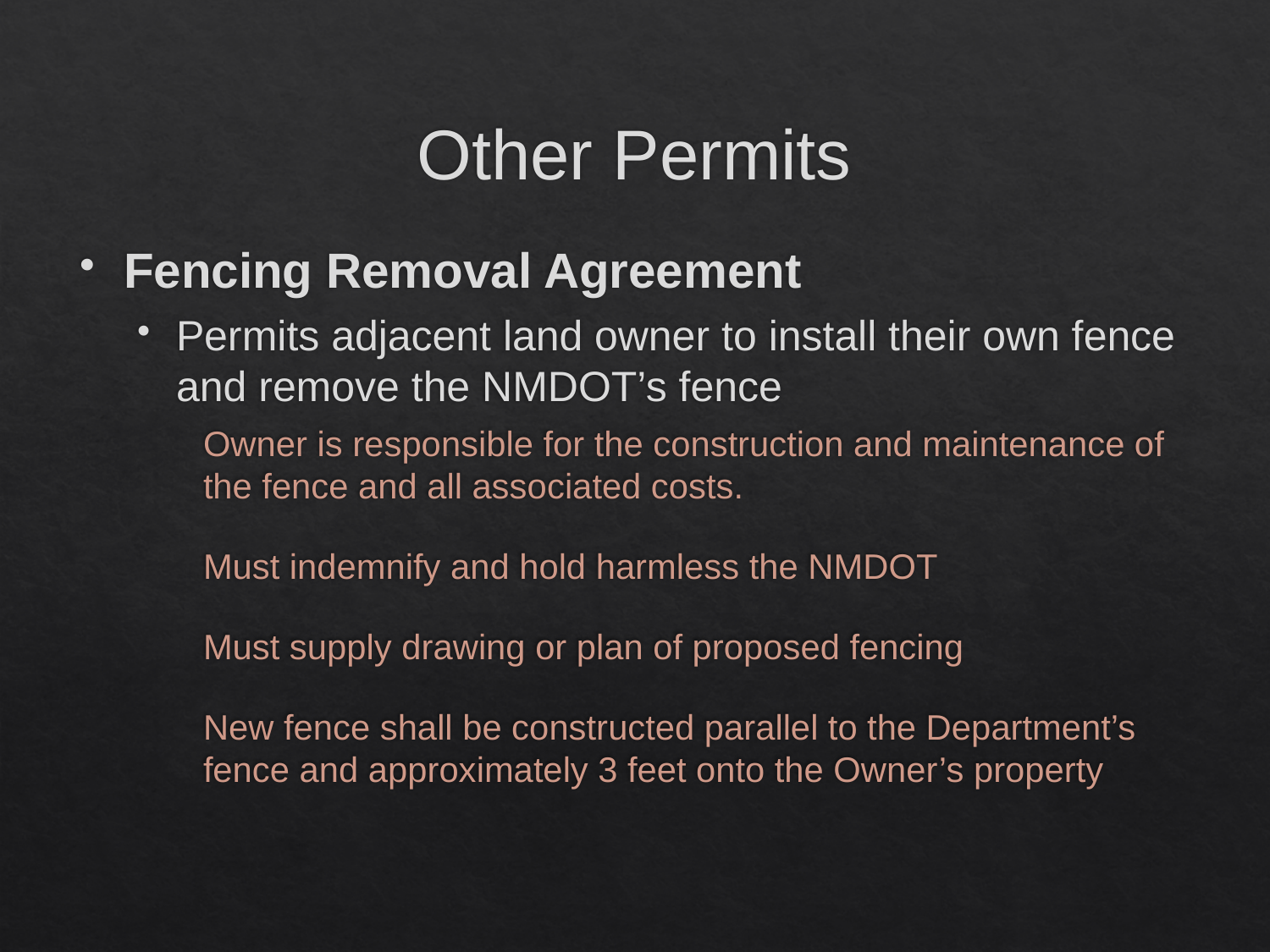

# Other Permits
Fencing Removal Agreement
Permits adjacent land owner to install their own fence and remove the NMDOT’s fence
Owner is responsible for the construction and maintenance of the fence and all associated costs.

Must indemnify and hold harmless the NMDOT

Must supply drawing or plan of proposed fencing

New fence shall be constructed parallel to the Department’s fence and approximately 3 feet onto the Owner’s property